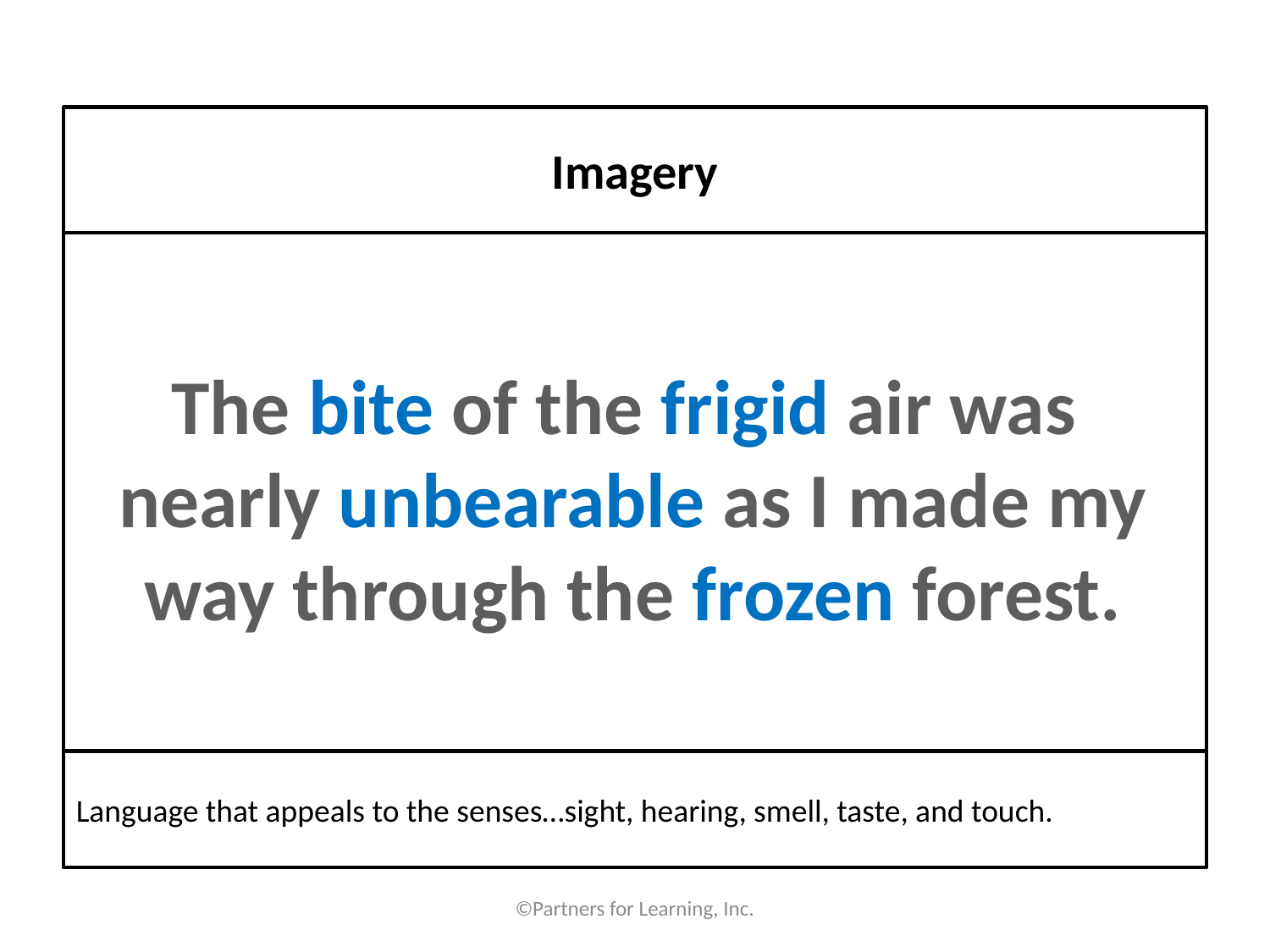

#
Imagery
The bite of the frigid air was
nearly unbearable as I made my
way through the frozen forest.
Language that appeals to the senses…sight, hearing, smell, taste, and touch.
©Partners for Learning, Inc.